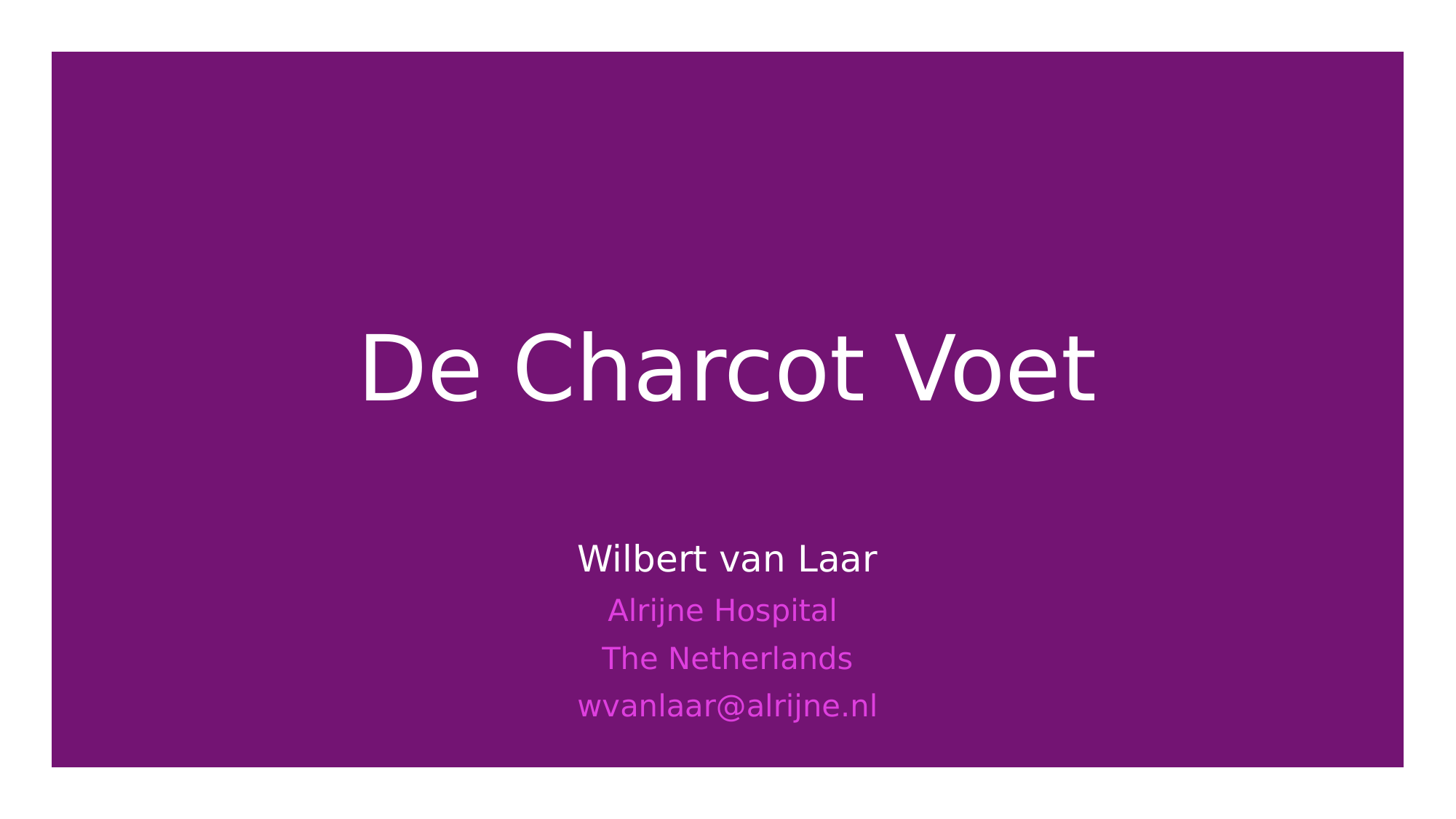

# De Charcot Voet

Wilbert van Laar
Alrijne Hospital
The Netherlands
wvanlaar@alrijne.nl